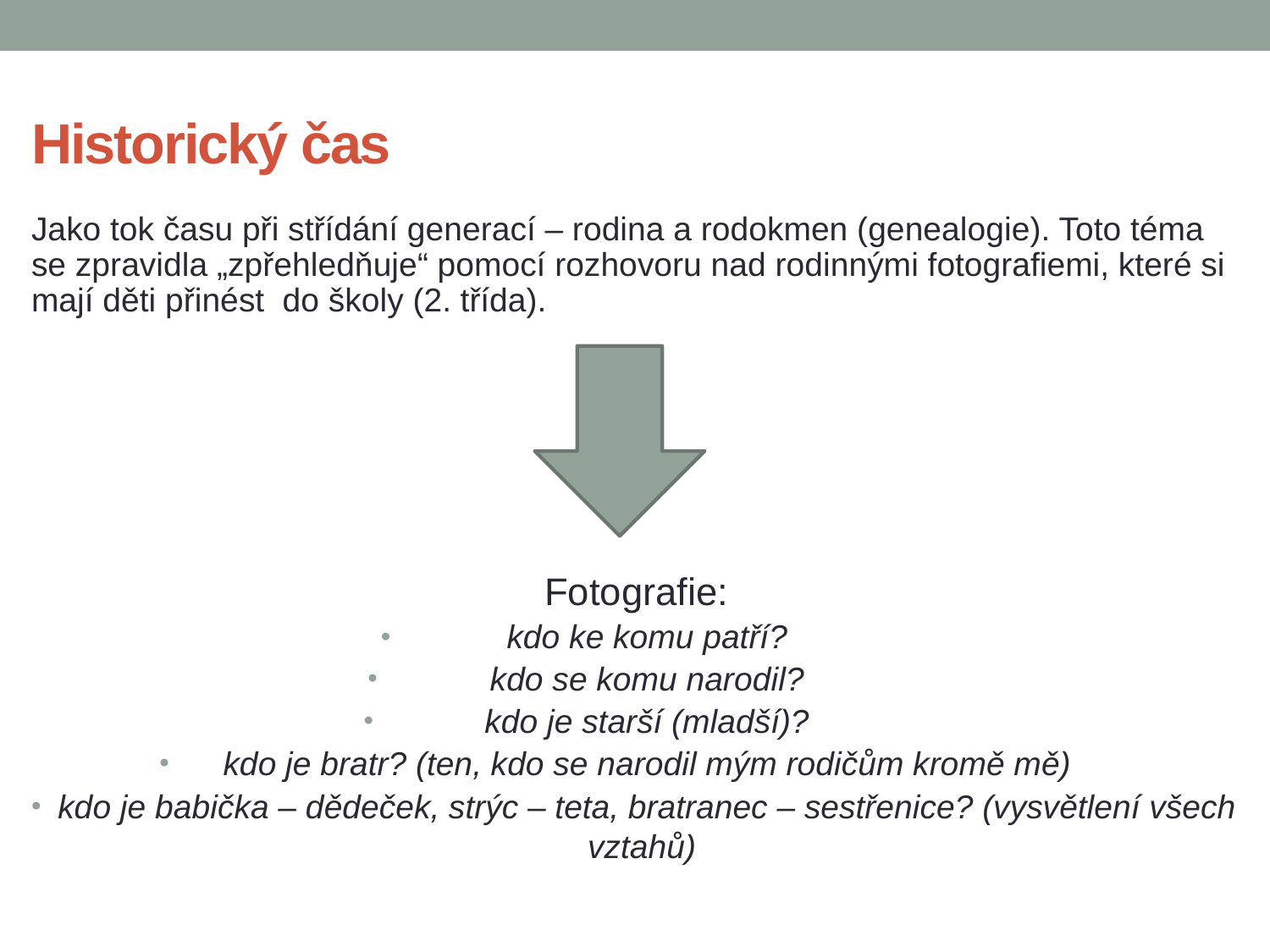

# Historický čas
Jako tok času při střídání generací – rodina a rodokmen (genealogie). Toto téma se zpravidla „zpřehledňuje“ pomocí rozhovoru nad rodinnými fotografiemi, které si mají děti přinést  do školy (2. třída).

Fotografie:
kdo ke komu patří?
kdo se komu narodil?
kdo je starší (mladší)?
kdo je bratr? (ten, kdo se narodil mým rodičům kromě mě)
kdo je babička – dědeček, strýc – teta, bratranec – sestřenice? (vysvětlení všech vztahů)